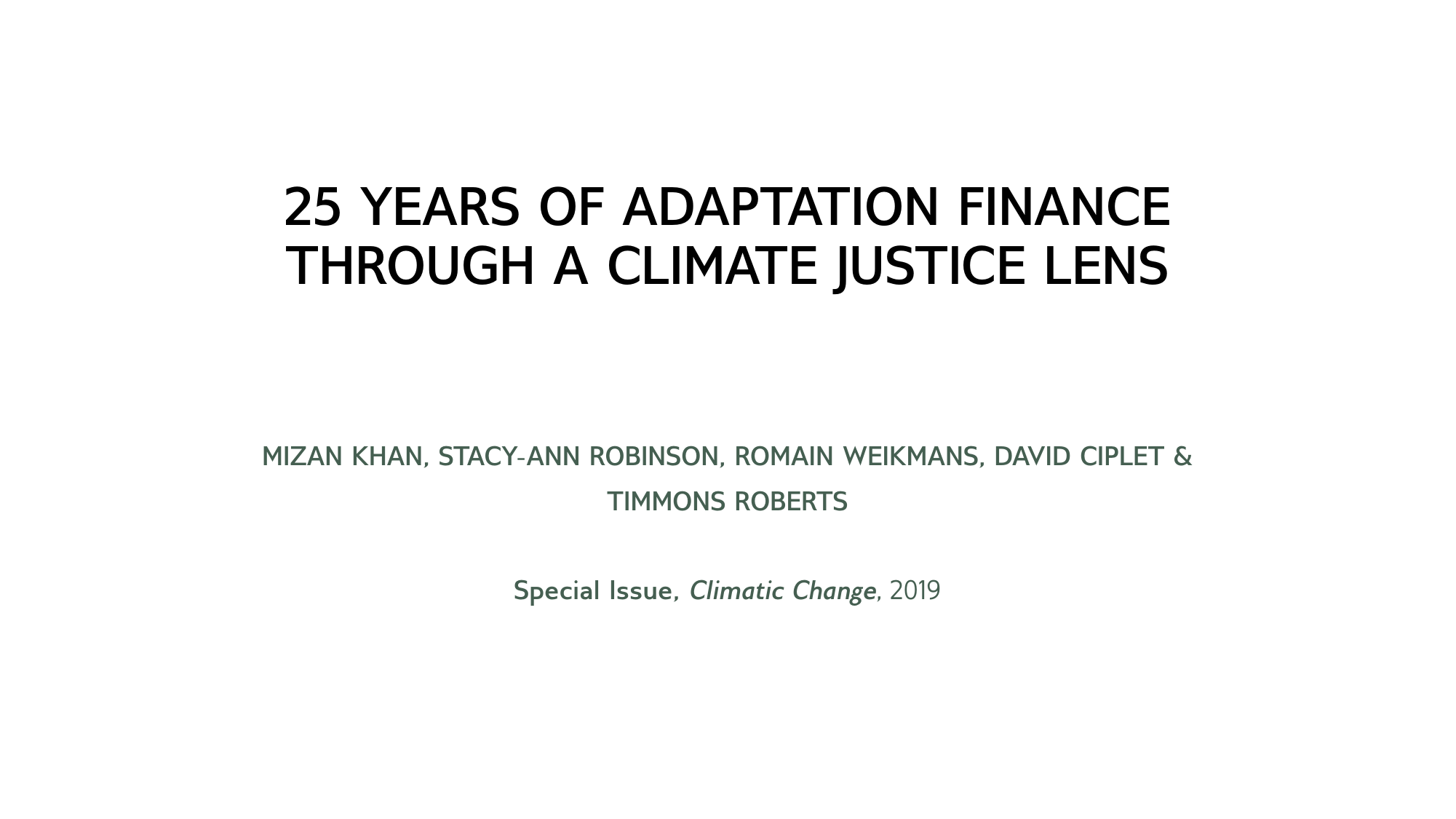

# 25 YEARS OF ADAPTATION FINANCE THROUGH A CLIMATE JUSTICE LENS
MIZAN KHAN, STACY-ANN ROBINSON, ROMAIN WEIKMANS, DAVID CIPLET &
TIMMONS ROBERTS

Special Issue, Climatic Change, 2019